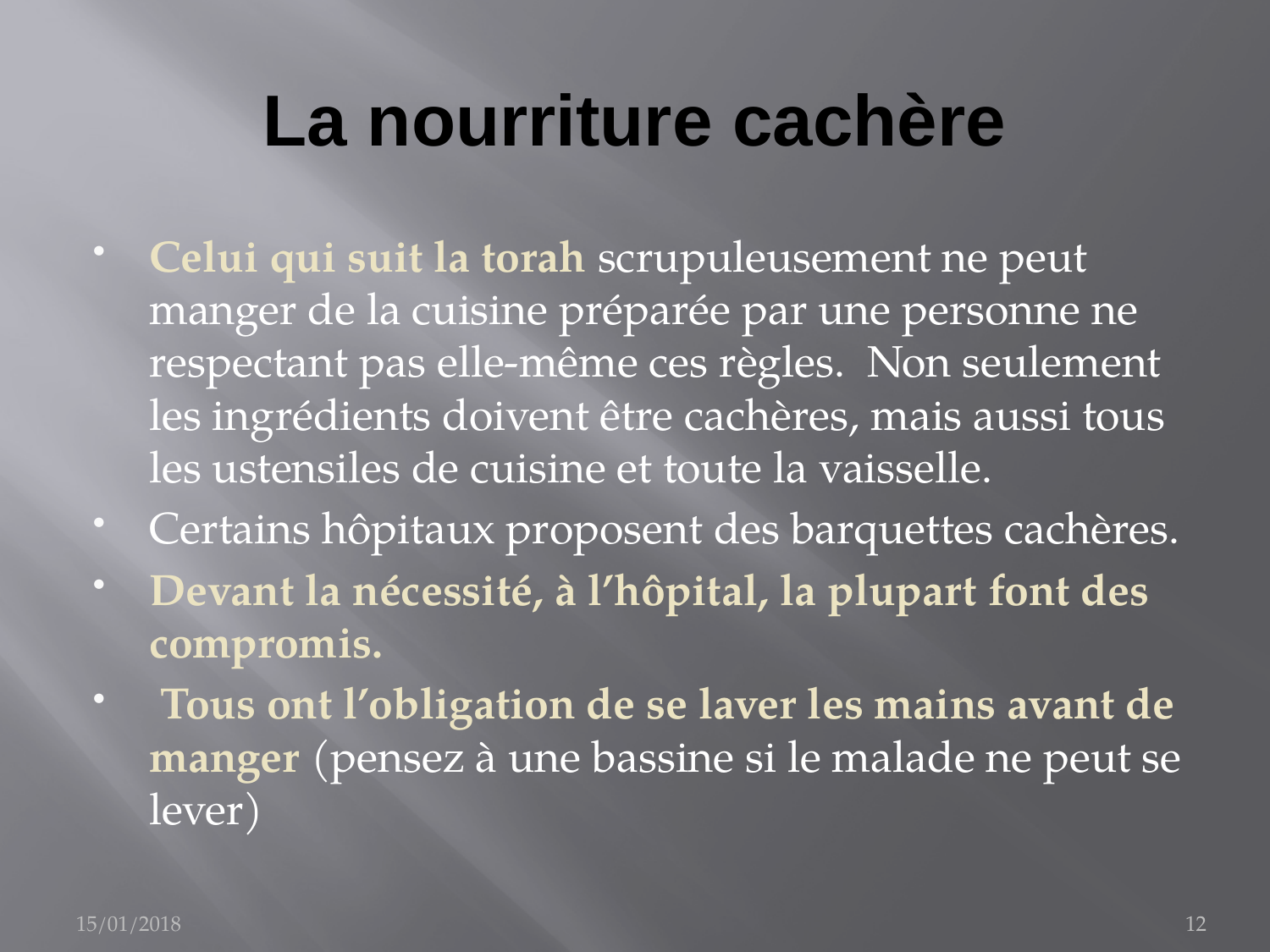

# La nourriture cachère
Celui qui suit la torah scrupuleusement ne peut manger de la cuisine préparée par une personne ne respectant pas elle-même ces règles.  Non seulement les ingrédients doivent être cachères, mais aussi tous les ustensiles de cuisine et toute la vaisselle.
Certains hôpitaux proposent des barquettes cachères.
Devant la nécessité, à l’hôpital, la plupart font des compromis.
 Tous ont l’obligation de se laver les mains avant de manger (pensez à une bassine si le malade ne peut se lever)

15/01/2018
12